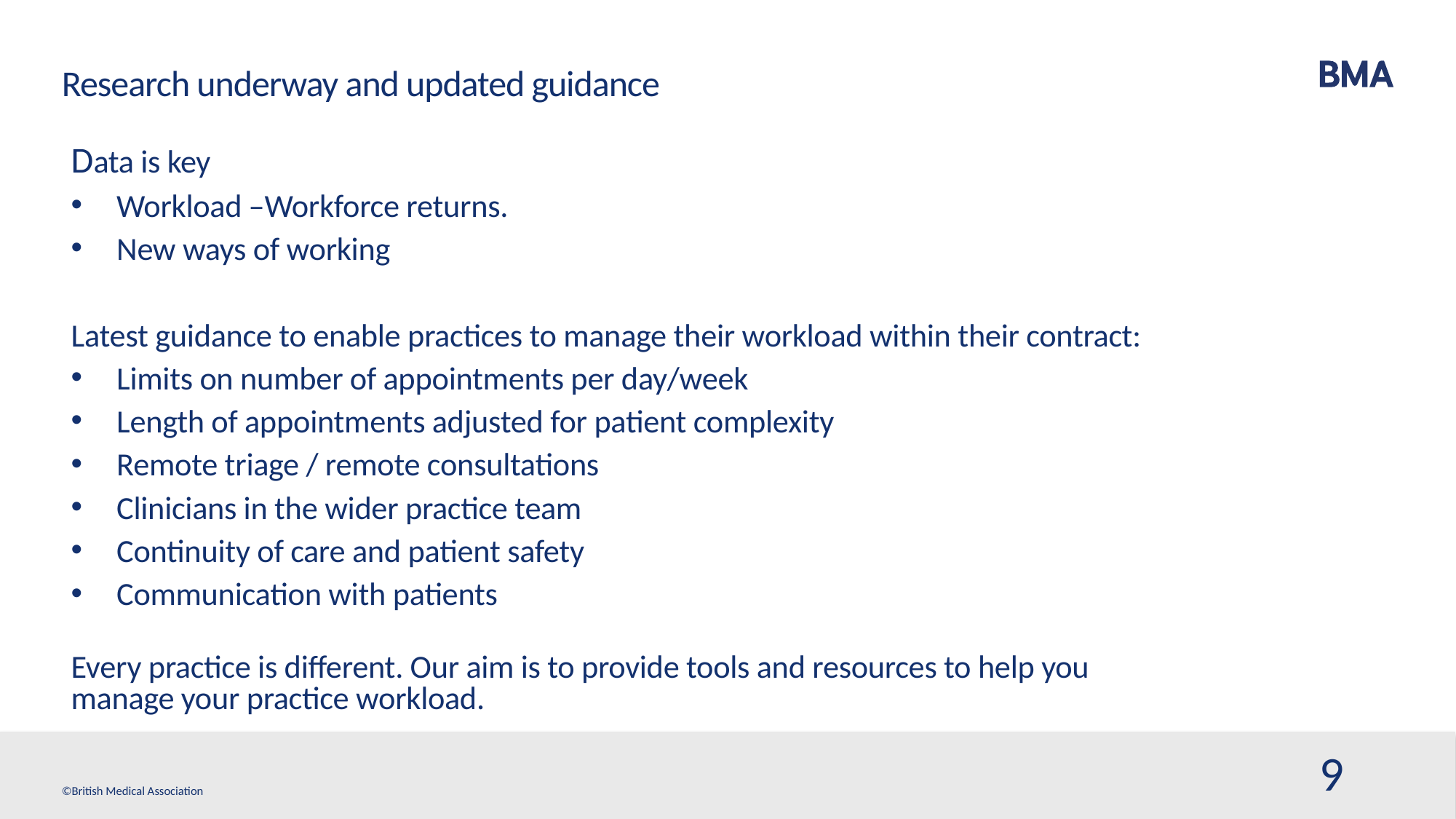

# Research underway and updated guidance
Data is key
Workload –Workforce returns.
New ways of working

Latest guidance to enable practices to manage their workload within their contract:
Limits on number of appointments per day/week
Length of appointments adjusted for patient complexity
Remote triage / remote consultations
Clinicians in the wider practice team
Continuity of care and patient safety
Communication with patients

Every practice is different. Our aim is to provide tools and resources to help you manage your practice workload.

9